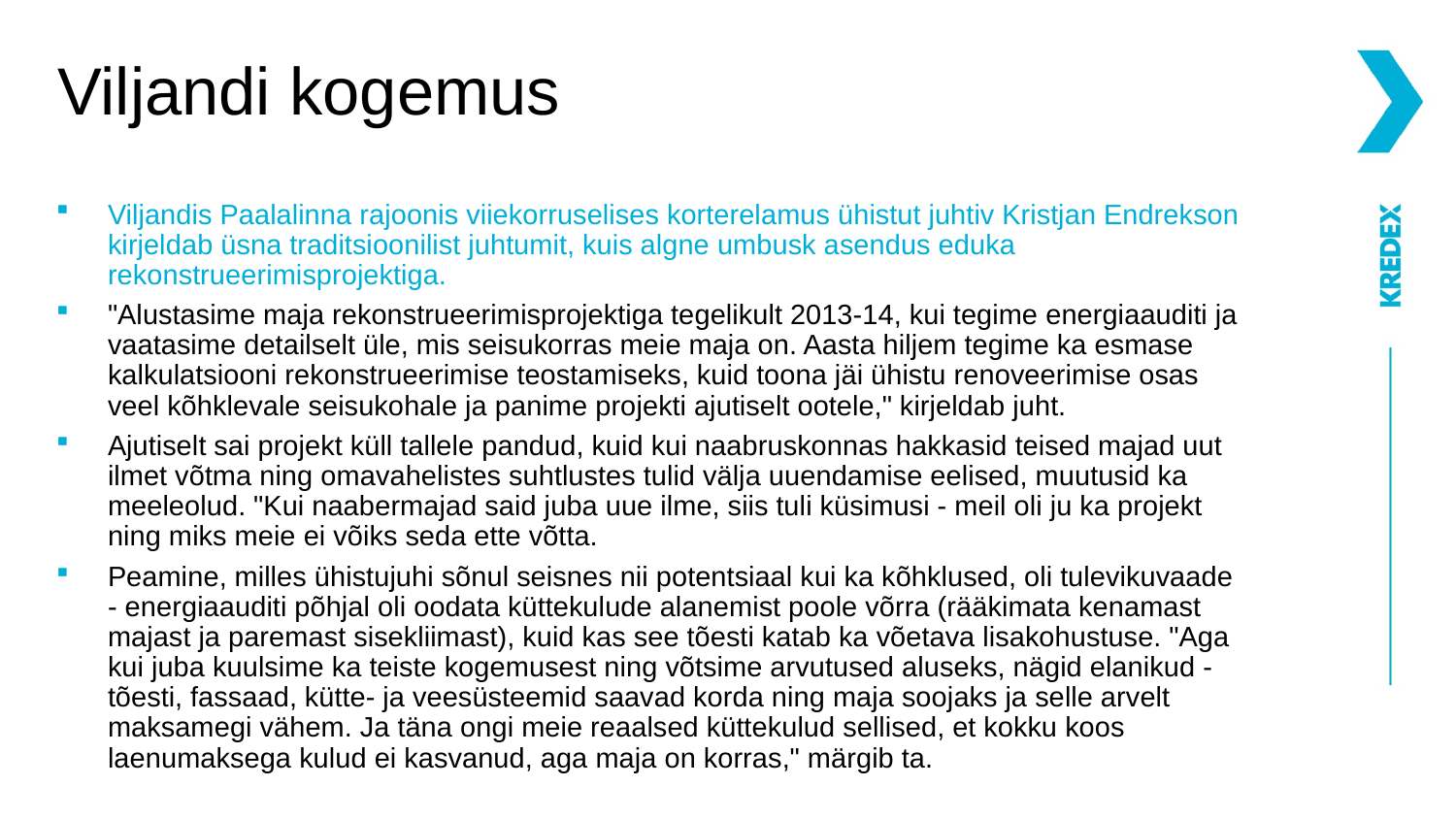

# Viljandi kogemus
Viljandis Paalalinna rajoonis viiekorruselises korterelamus ühistut juhtiv Kristjan Endrekson kirjeldab üsna traditsioonilist juhtumit, kuis algne umbusk asendus eduka rekonstrueerimisprojektiga.
"Alustasime maja rekonstrueerimisprojektiga tegelikult 2013-14, kui tegime energiaauditi ja vaatasime detailselt üle, mis seisukorras meie maja on. Aasta hiljem tegime ka esmase kalkulatsiooni rekonstrueerimise teostamiseks, kuid toona jäi ühistu renoveerimise osas veel kõhklevale seisukohale ja panime projekti ajutiselt ootele," kirjeldab juht.
Ajutiselt sai projekt küll tallele pandud, kuid kui naabruskonnas hakkasid teised majad uut ilmet võtma ning omavahelistes suhtlustes tulid välja uuendamise eelised, muutusid ka meeleolud. "Kui naabermajad said juba uue ilme, siis tuli küsimusi - meil oli ju ka projekt ning miks meie ei võiks seda ette võtta.
Peamine, milles ühistujuhi sõnul seisnes nii potentsiaal kui ka kõhklused, oli tulevikuvaade - energiaauditi põhjal oli oodata küttekulude alanemist poole võrra (rääkimata kenamast majast ja paremast sisekliimast), kuid kas see tõesti katab ka võetava lisakohustuse. "Aga kui juba kuulsime ka teiste kogemusest ning võtsime arvutused aluseks, nägid elanikud - tõesti, fassaad, kütte- ja veesüsteemid saavad korda ning maja soojaks ja selle arvelt maksamegi vähem. Ja täna ongi meie reaalsed küttekulud sellised, et kokku koos laenumaksega kulud ei kasvanud, aga maja on korras," märgib ta.